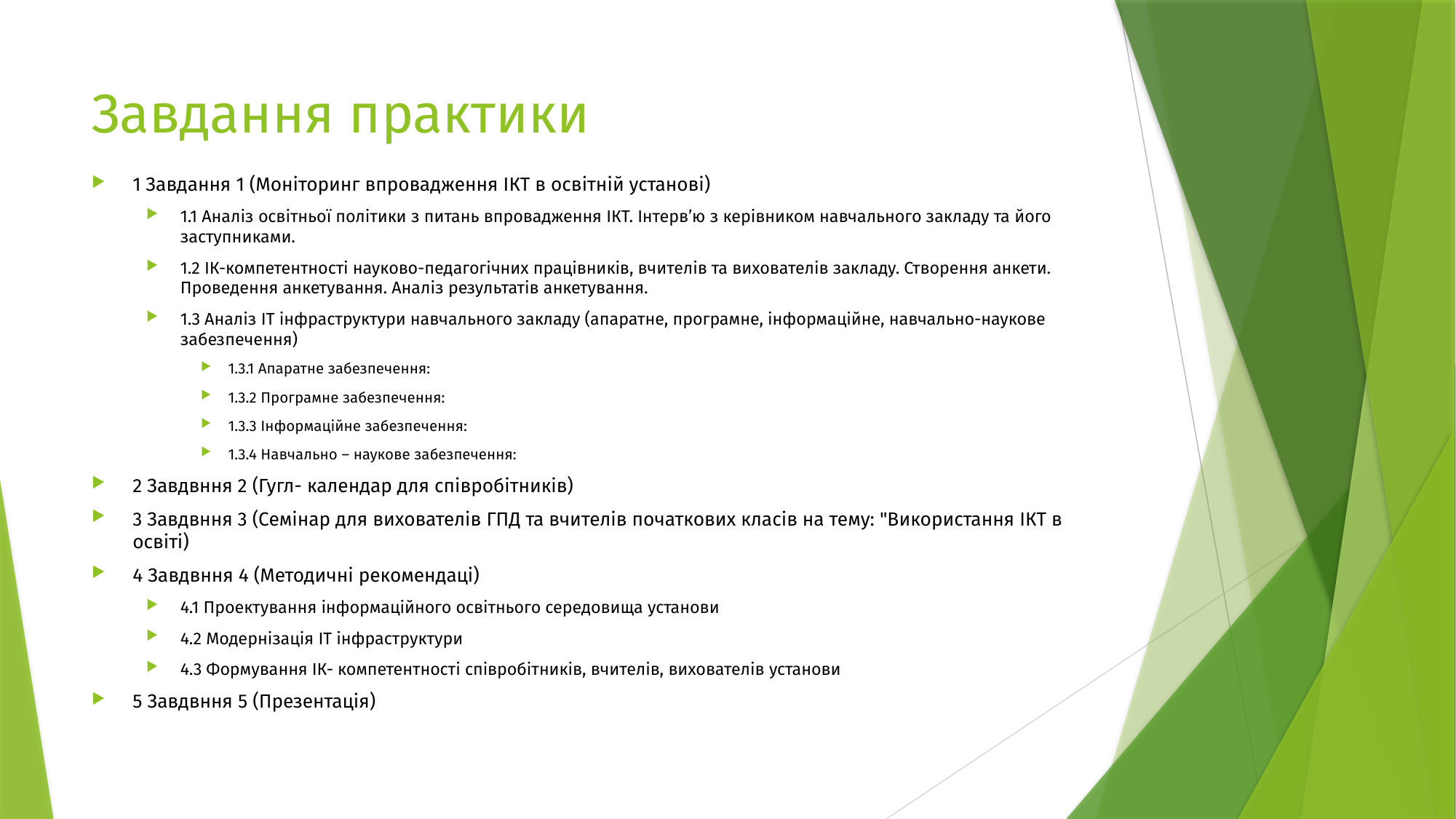

# Завдання практики
1 Завдання 1 (Моніторинг впровадження ІКТ в освітній установі)
1.1 Аналіз освітньої політики з питань впровадження ІКТ. Інтерв’ю з керівником навчального закладу та його заступниками.
1.2 ІК-компетентності науково-педагогічних працівників, вчителів та вихователів закладу. Створення анкети. Проведення анкетування. Аналіз результатів анкетування.
1.3 Аналіз ІТ інфраструктури навчального закладу (апаратне, програмне, інформаційне, навчально-наукове забезпечення)
1.3.1 Апаратне забезпечення:
1.3.2 Програмне забезпечення:
1.3.3 Інформаційне забезпечення:
1.3.4 Навчально – наукове забезпечення:
2 Завдвння 2 (Гугл- календар для співробітників)
3 Завдвння 3 (Семінар для вихователів ГПД та вчителів початкових класів на тему: "Використання ІКТ в освіті)
4 Завдвння 4 (Методичні рекомендаці)
4.1 Проектування інформаційного освітнього середовища установи
4.2 Модернізація ІТ інфраструктури
4.3 Формування ІК- компетентності співробітників, вчителів, вихователів установи
5 Завдвння 5 (Презентація)